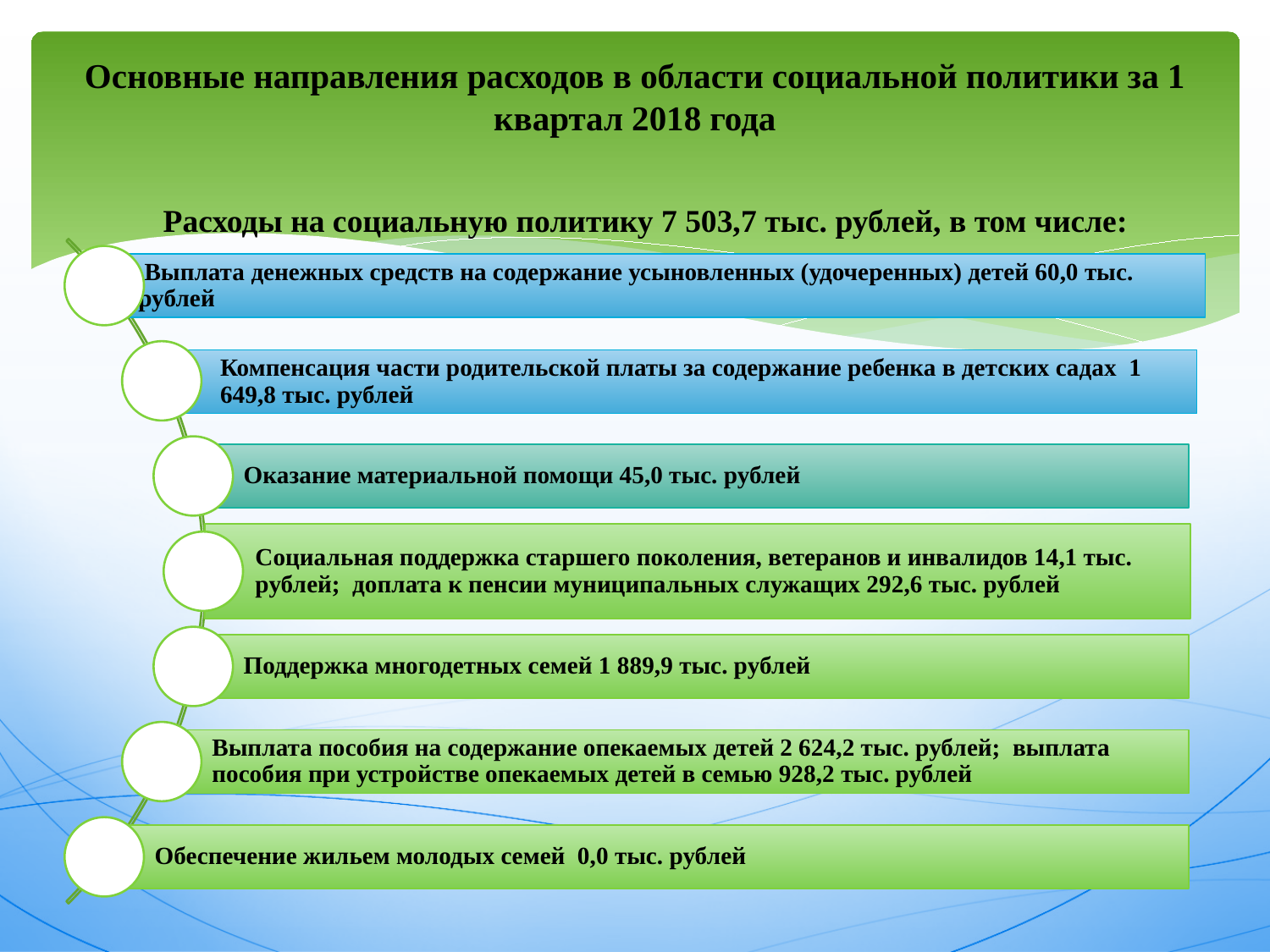

# Основные направления расходов в области социальной политики за 1 квартал 2018 года
Расходы на социальную политику 7 503,7 тыс. рублей, в том числе:
 Выплата денежных средств на содержание усыновленных (удочеренных) детей 60,0 тыс. рублей
Компенсация части родительской платы за содержание ребенка в детских садах  1 649,8 тыс. рублей
Оказание материальной помощи 45,0 тыс. рублей
Социальная поддержка старшего поколения, ветеранов и инвалидов 14,1 тыс. рублей;  доплата к пенсии муниципальных служащих 292,6 тыс. рублей
Поддержка многодетных семей 1 889,9 тыс. рублей
Выплата пособия на содержание опекаемых детей 2 624,2 тыс. рублей;  выплата пособия при устройстве опекаемых детей в семью 928,2 тыс. рублей
Обеспечение жильем молодых семей  0,0 тыс. рублей